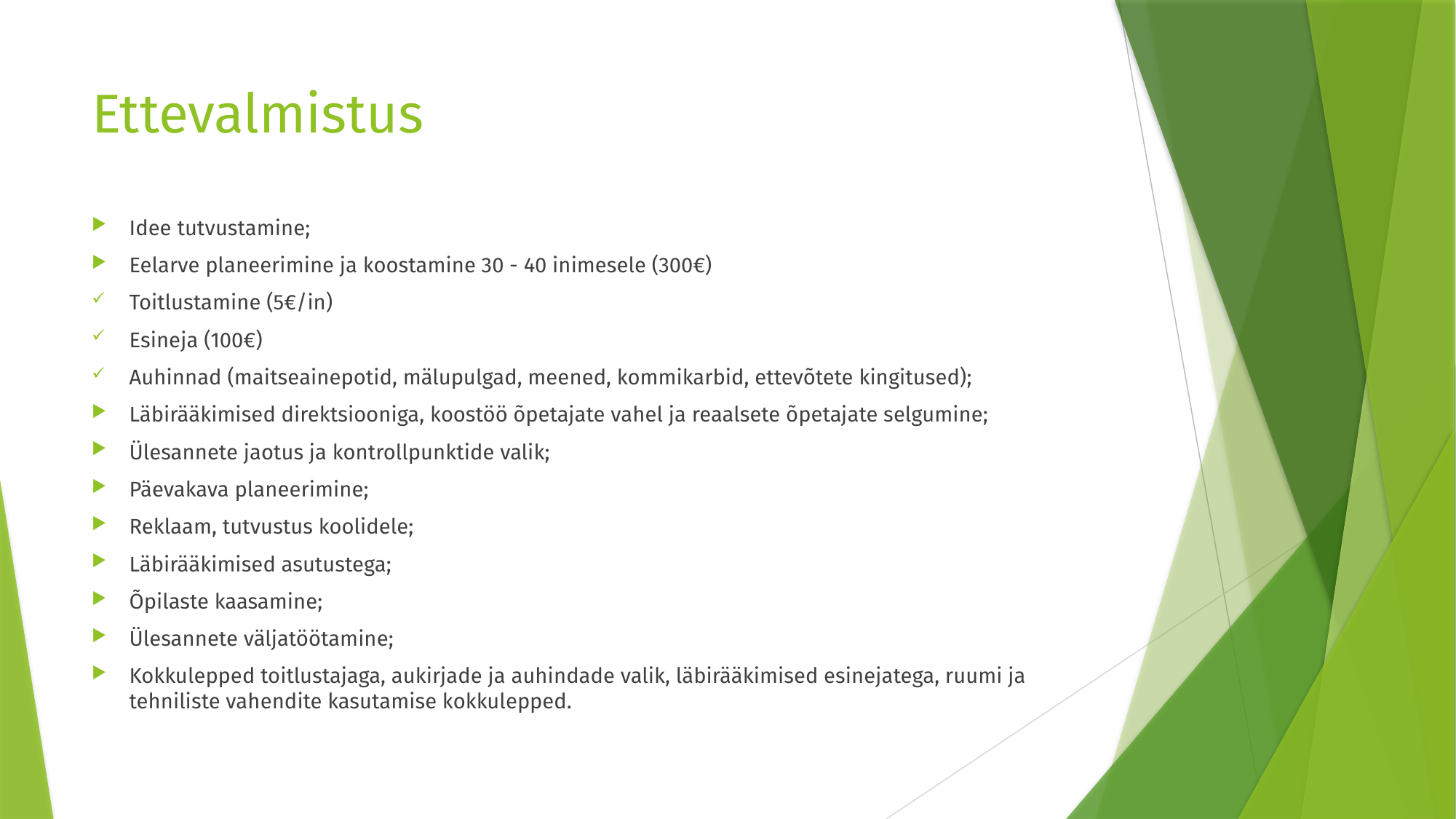

# Ettevalmistus
Idee tutvustamine;
Eelarve planeerimine ja koostamine 30 - 40 inimesele (300€)
Toitlustamine (5€/in)
Esineja (100€)
Auhinnad (maitseainepotid, mälupulgad, meened, kommikarbid, ettevõtete kingitused);
Läbirääkimised direktsiooniga, koostöö õpetajate vahel ja reaalsete õpetajate selgumine;
Ülesannete jaotus ja kontrollpunktide valik;
Päevakava planeerimine;
Reklaam, tutvustus koolidele;
Läbirääkimised asutustega;
Õpilaste kaasamine;
Ülesannete väljatöötamine;
Kokkulepped toitlustajaga, aukirjade ja auhindade valik, läbirääkimised esinejatega, ruumi ja tehniliste vahendite kasutamise kokkulepped.